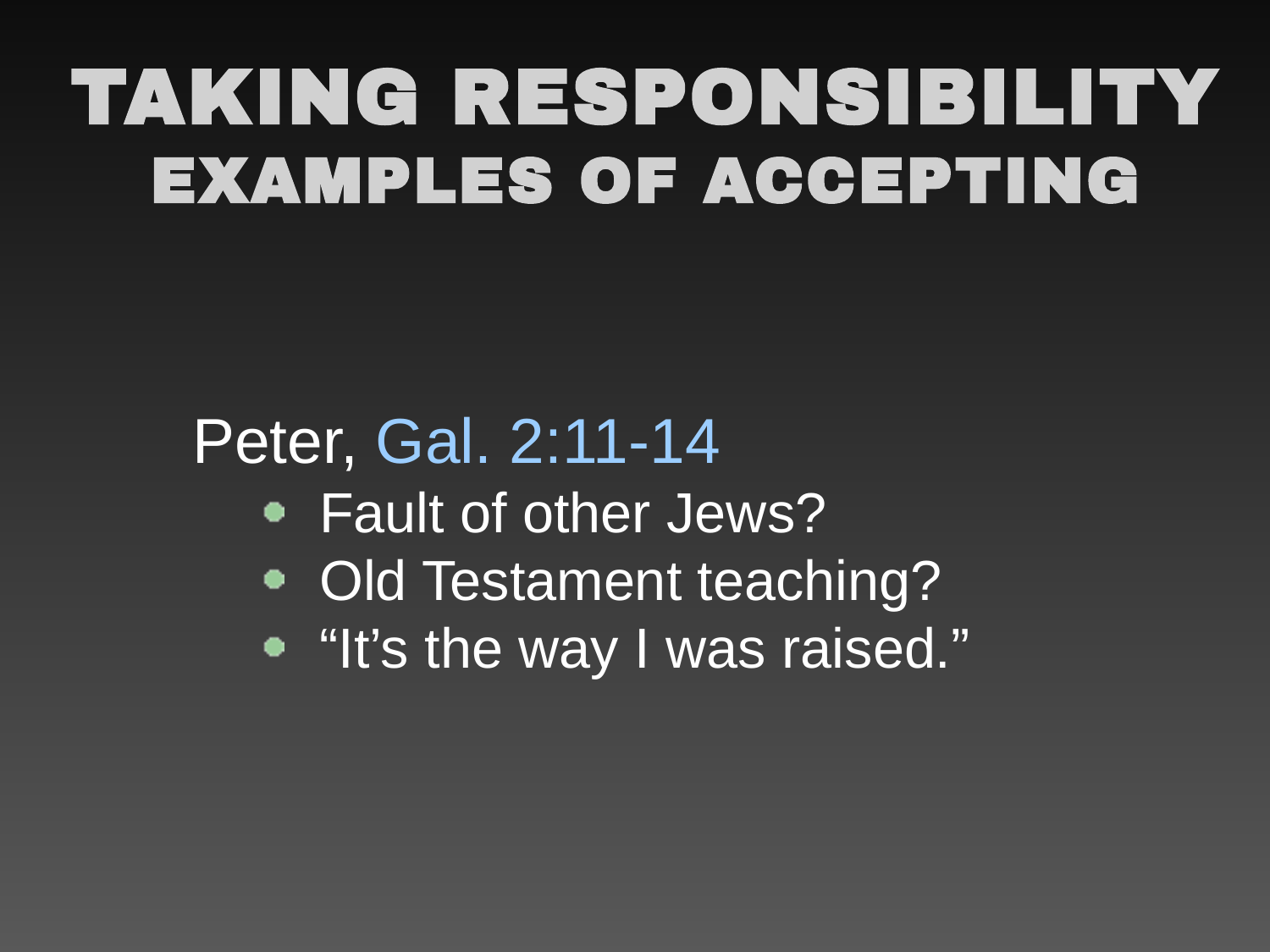

Taking Responsibility
Examples of Accepting
Peter, Gal. 2:11-14
Fault of other Jews?
Old Testament teaching?
“It’s the way I was raised.”